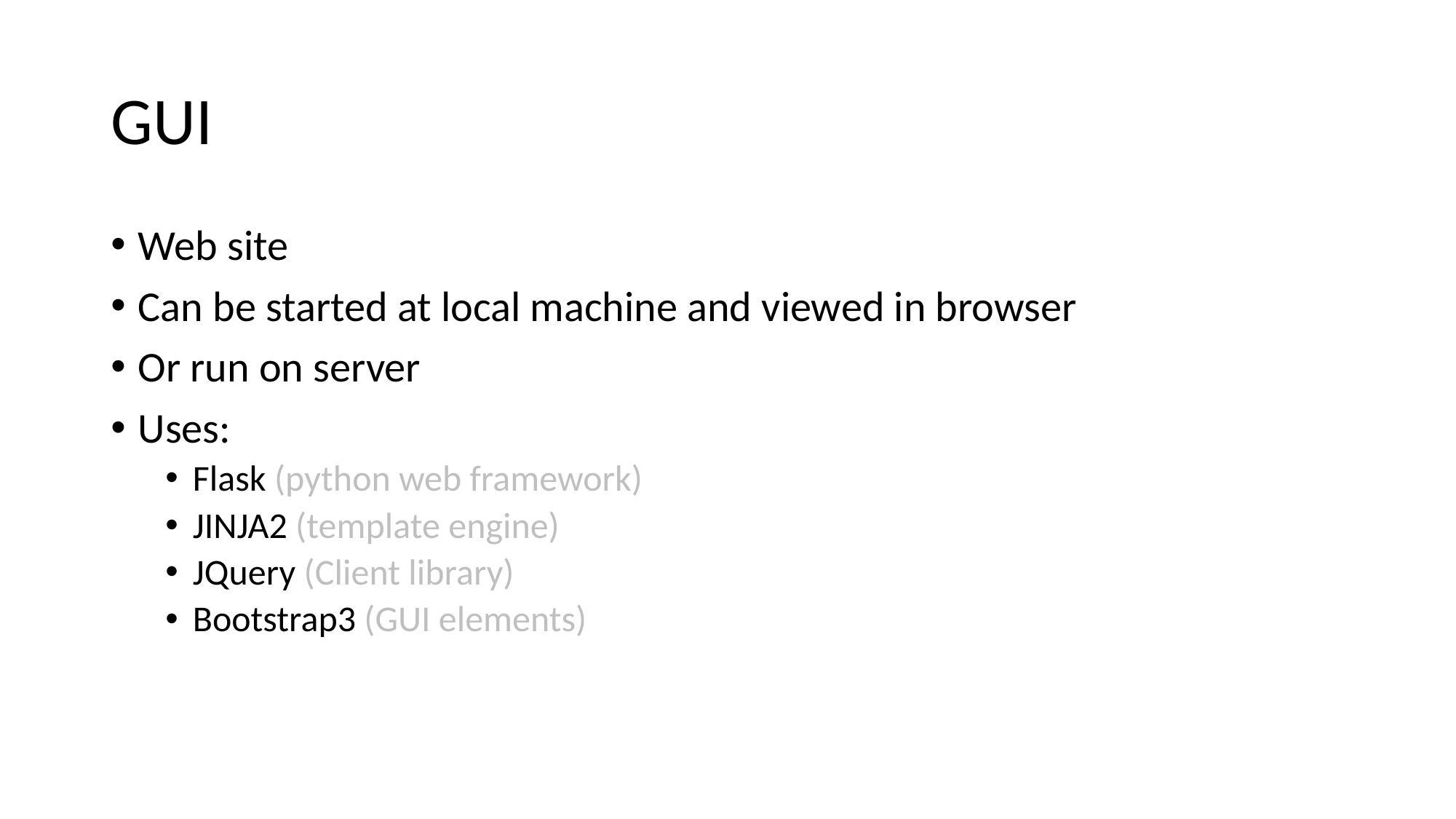

# GUI
Web site
Can be started at local machine and viewed in browser
Or run on server
Uses:
Flask (python web framework)
JINJA2 (template engine)
JQuery (Client library)
Bootstrap3 (GUI elements)